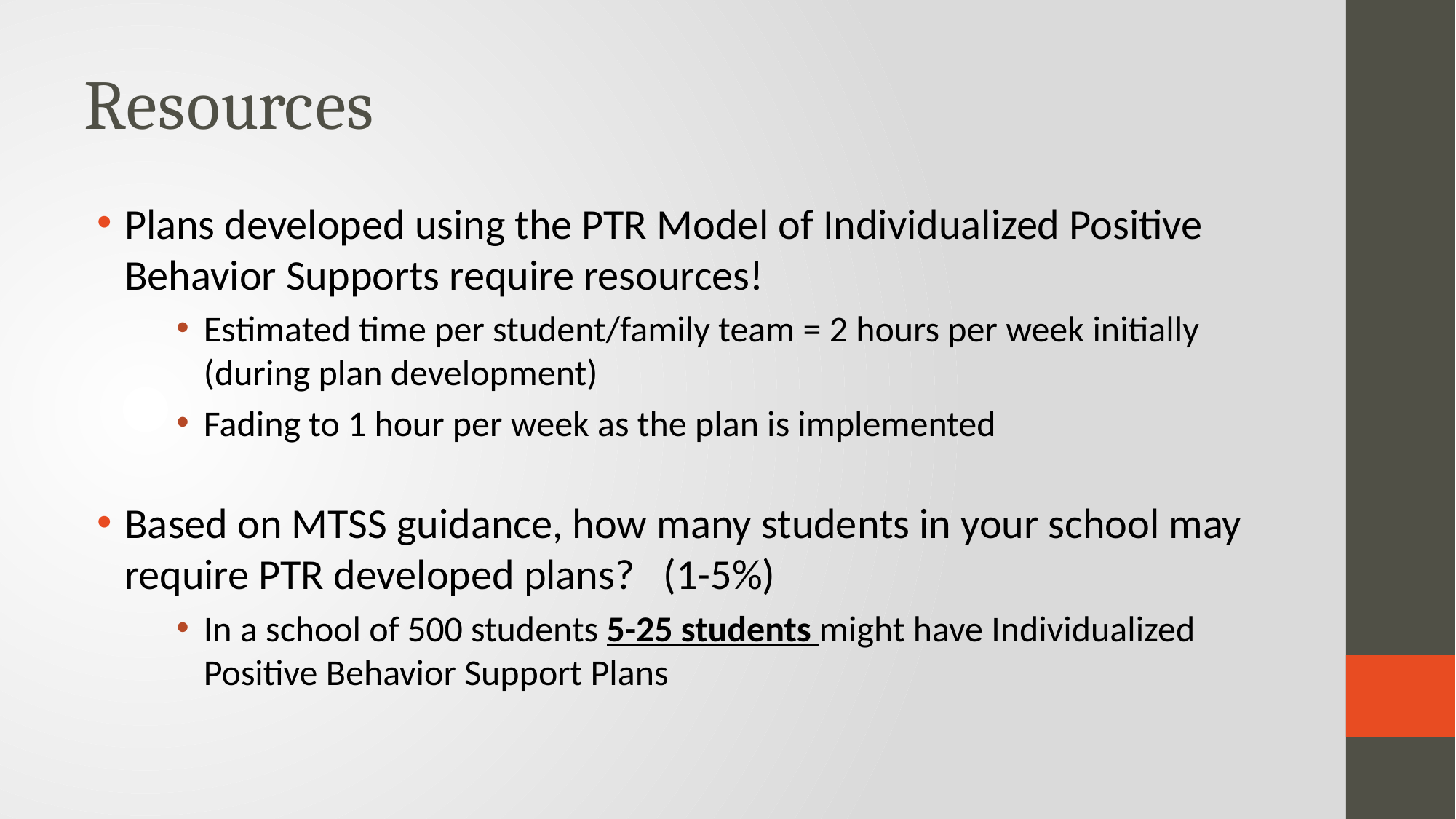

# Resources
Plans developed using the PTR Model of Individualized Positive Behavior Supports require resources!
Estimated time per student/family team = 2 hours per week initially (during plan development)
Fading to 1 hour per week as the plan is implemented
Based on MTSS guidance, how many students in your school may require PTR developed plans?   (1-5%)
In a school of 500 students 5-25 students might have Individualized Positive Behavior Support Plans